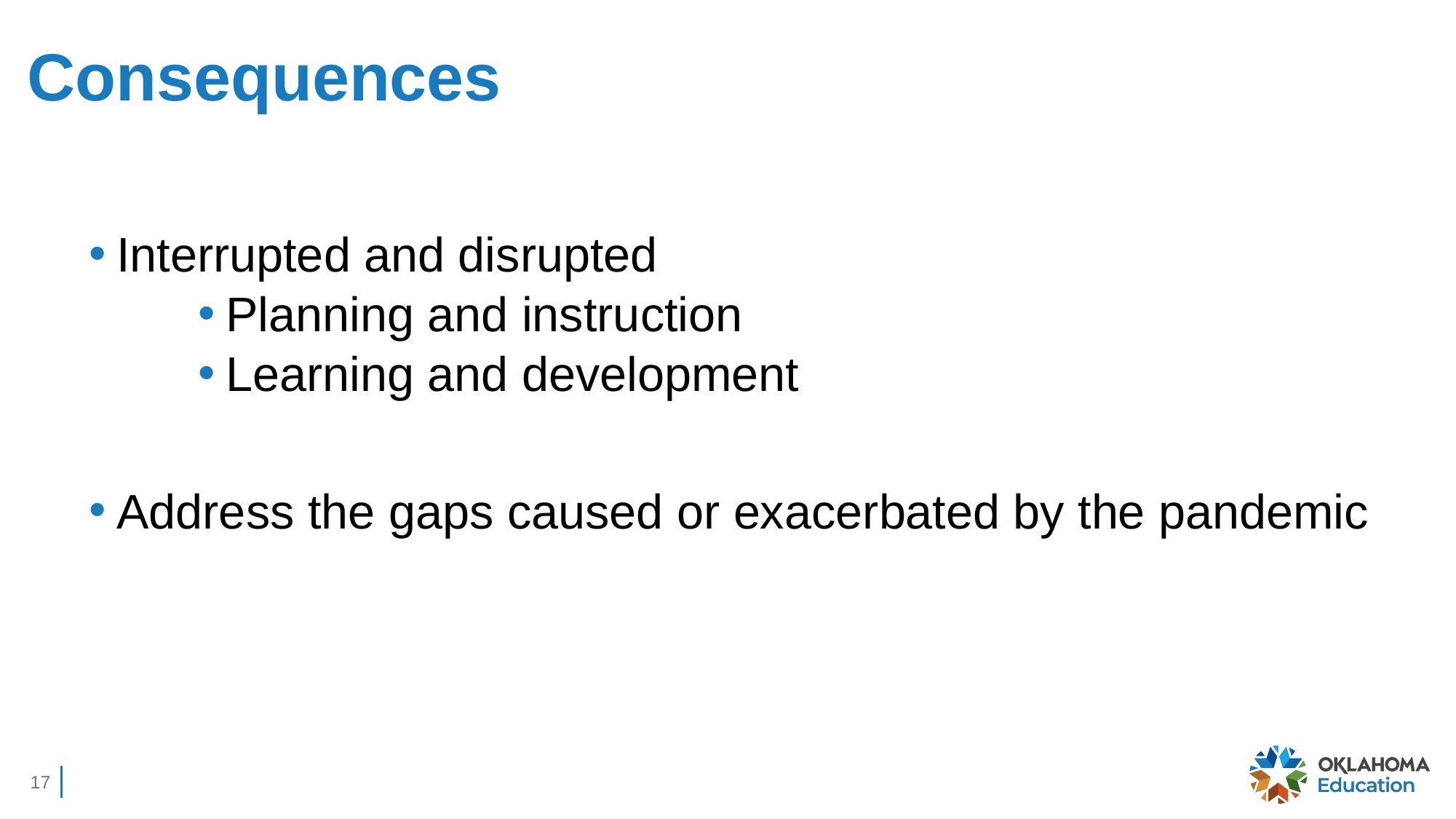

# Consequences
Interrupted and disrupted
Planning and instruction
Learning and development

Address the gaps caused or exacerbated by the pandemic

17